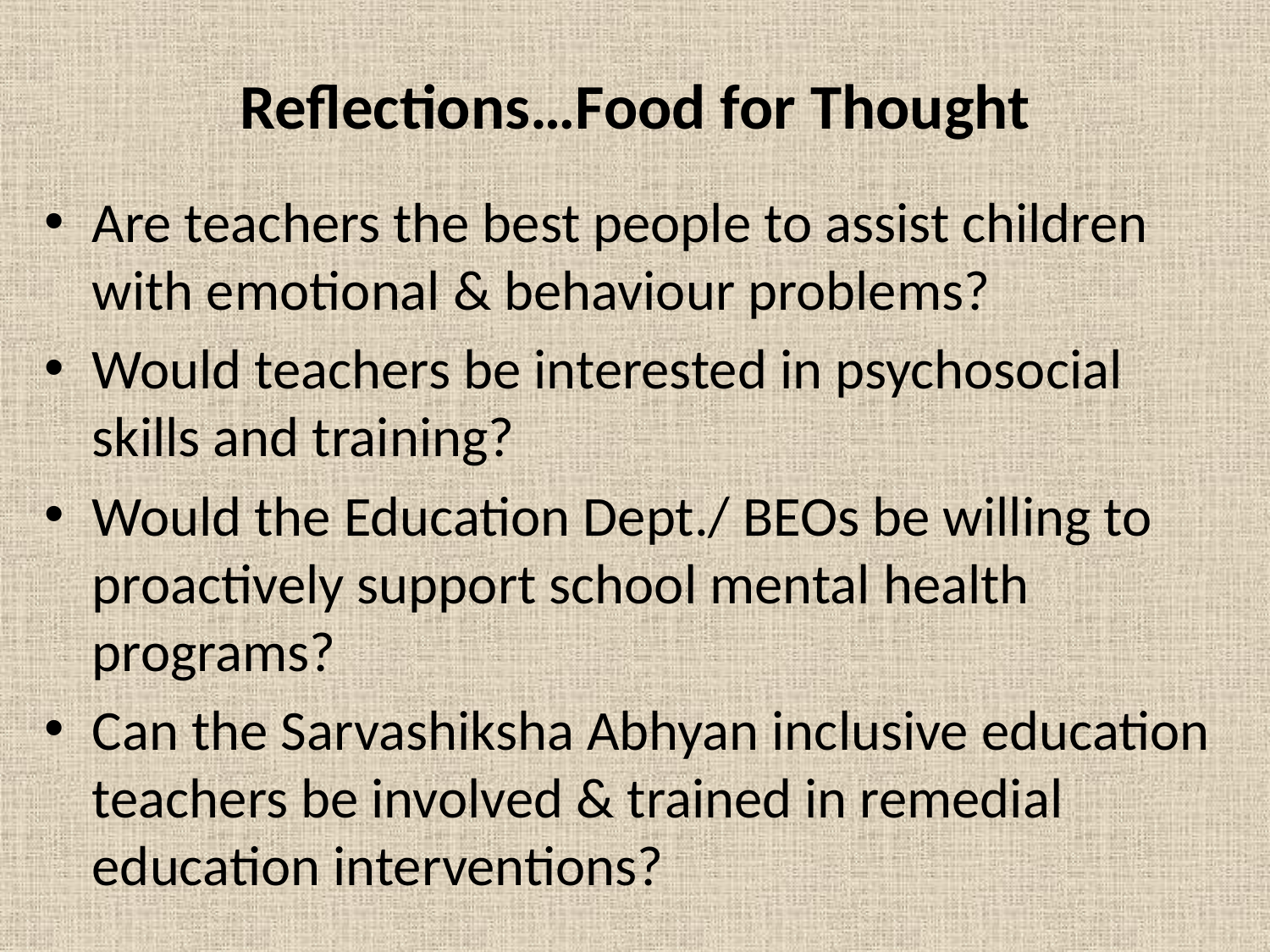

# Reflections…Food for Thought
Are teachers the best people to assist children with emotional & behaviour problems?
Would teachers be interested in psychosocial skills and training?
Would the Education Dept./ BEOs be willing to proactively support school mental health programs?
Can the Sarvashiksha Abhyan inclusive education teachers be involved & trained in remedial education interventions?